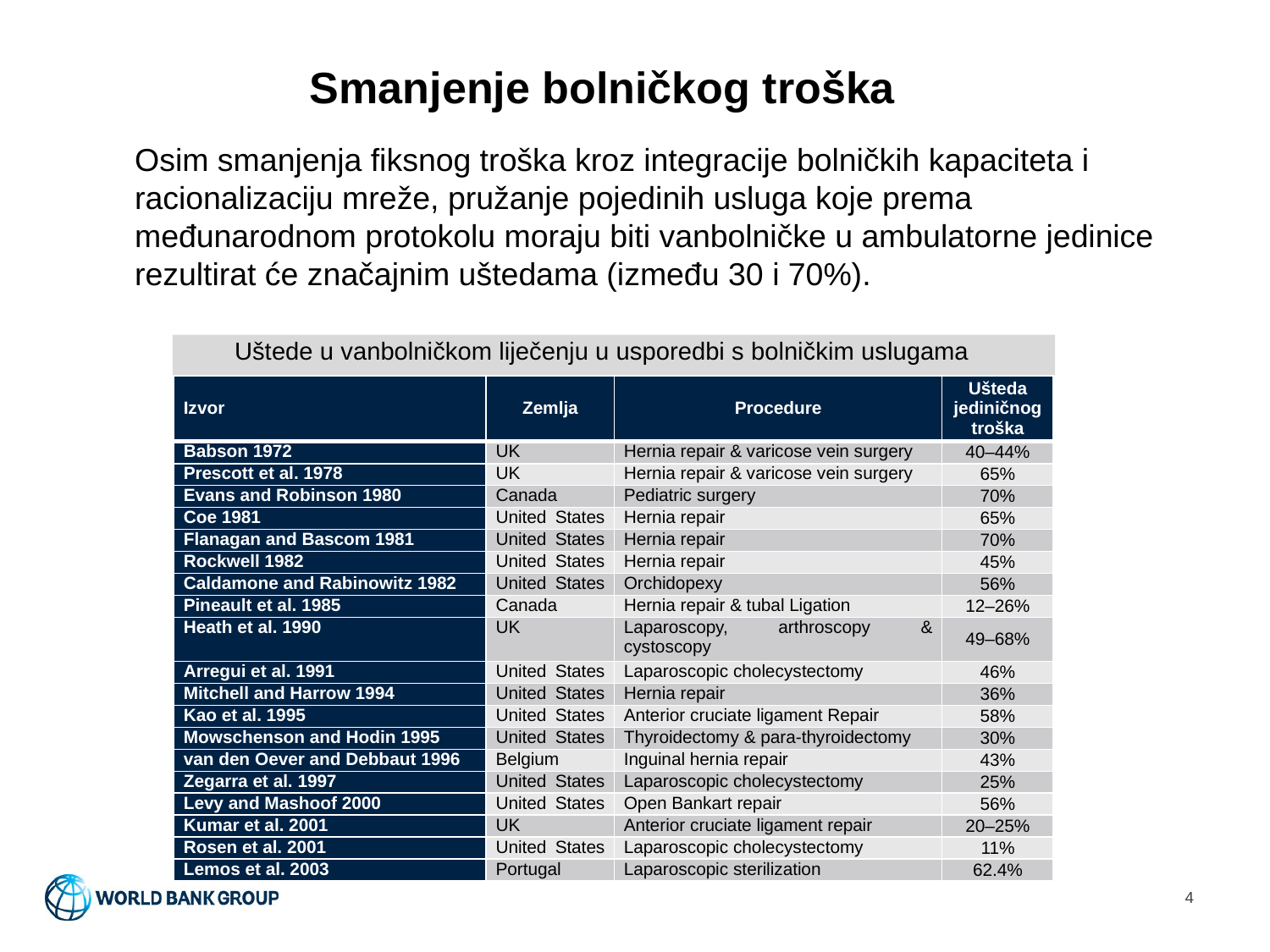

# Smanjenje bolničkog troška
Osim smanjenja fiksnog troška kroz integracije bolničkih kapaciteta i racionalizaciju mreže, pružanje pojedinih usluga koje prema međunarodnom protokolu moraju biti vanbolničke u ambulatorne jedinice rezultirat će značajnim uštedama (između 30 i 70%).
Uštede u vanbolničkom liječenju u usporedbi s bolničkim uslugama
| Izvor | Zemlja | Procedure | Ušteda jediničnog troška |
| --- | --- | --- | --- |
| Babson 1972 | UK | Hernia repair & varicose vein surgery | 40–44% |
| Prescott et al. 1978 | UK | Hernia repair & varicose vein surgery | 65% |
| Evans and Robinson 1980 | Canada | Pediatric surgery | 70% |
| Coe 1981 | United States | Hernia repair | 65% |
| Flanagan and Bascom 1981 | United States | Hernia repair | 70% |
| Rockwell 1982 | United States | Hernia repair | 45% |
| Caldamone and Rabinowitz 1982 | United States | Orchidopexy | 56% |
| Pineault et al. 1985 | Canada | Hernia repair & tubal Ligation | 12–26% |
| Heath et al. 1990 | UK | Laparoscopy, arthroscopy & cystoscopy | 49–68% |
| Arregui et al. 1991 | United States | Laparoscopic cholecystectomy | 46% |
| Mitchell and Harrow 1994 | United States | Hernia repair | 36% |
| Kao et al. 1995 | United States | Anterior cruciate ligament Repair | 58% |
| Mowschenson and Hodin 1995 | United States | Thyroidectomy & para-thyroidectomy | 30% |
| van den Oever and Debbaut 1996 | Belgium | Inguinal hernia repair | 43% |
| Zegarra et al. 1997 | United States | Laparoscopic cholecystectomy | 25% |
| Levy and Mashoof 2000 | United States | Open Bankart repair | 56% |
| Kumar et al. 2001 | UK | Anterior cruciate ligament repair | 20–25% |
| Rosen et al. 2001 | United States | Laparoscopic cholecystectomy | 11% |
| Lemos et al. 2003 | Portugal | Laparoscopic sterilization | 62.4% |
4